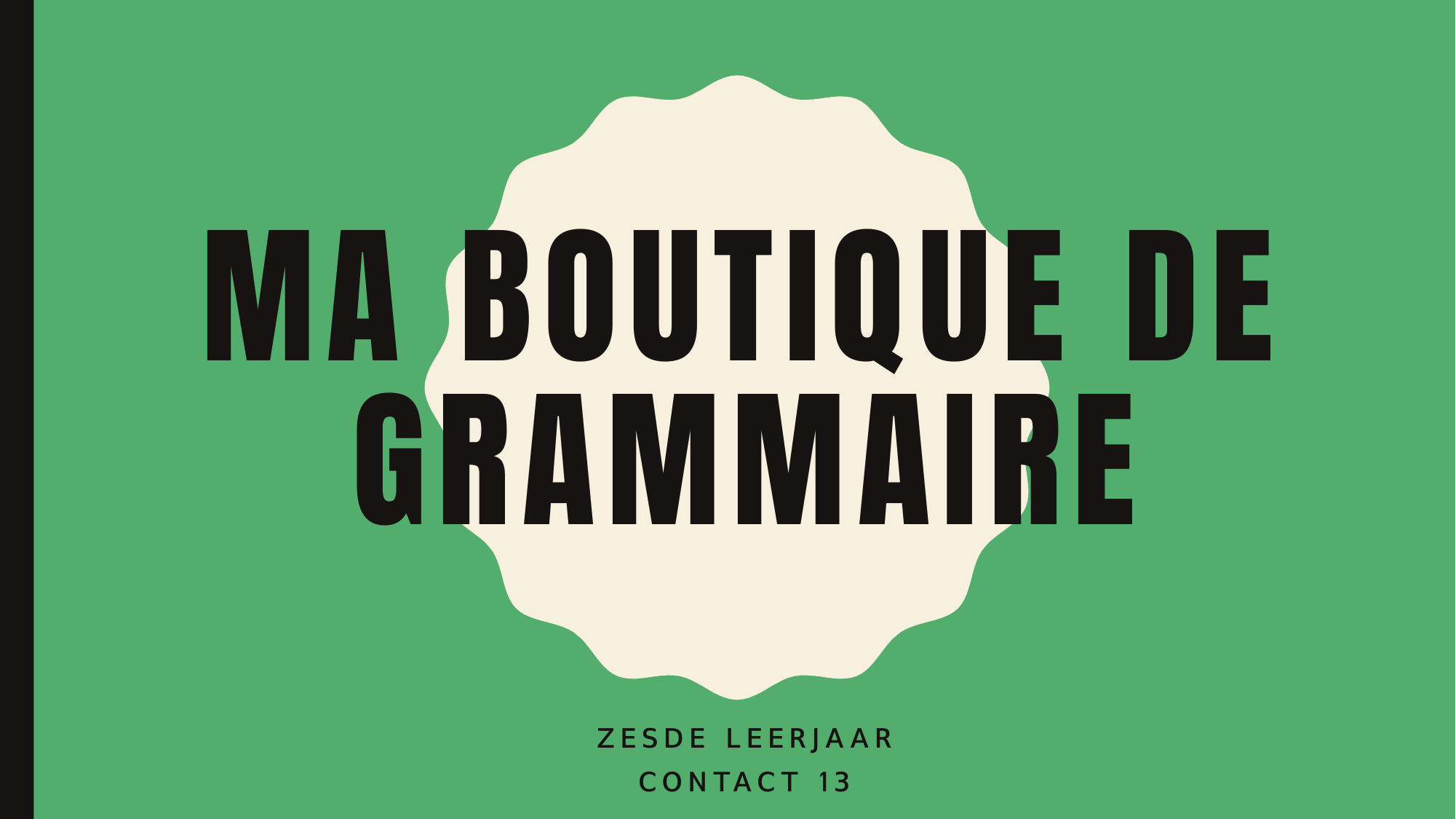

# MA boutique de grammaire
Zesde leerjaar
CONTACT 13